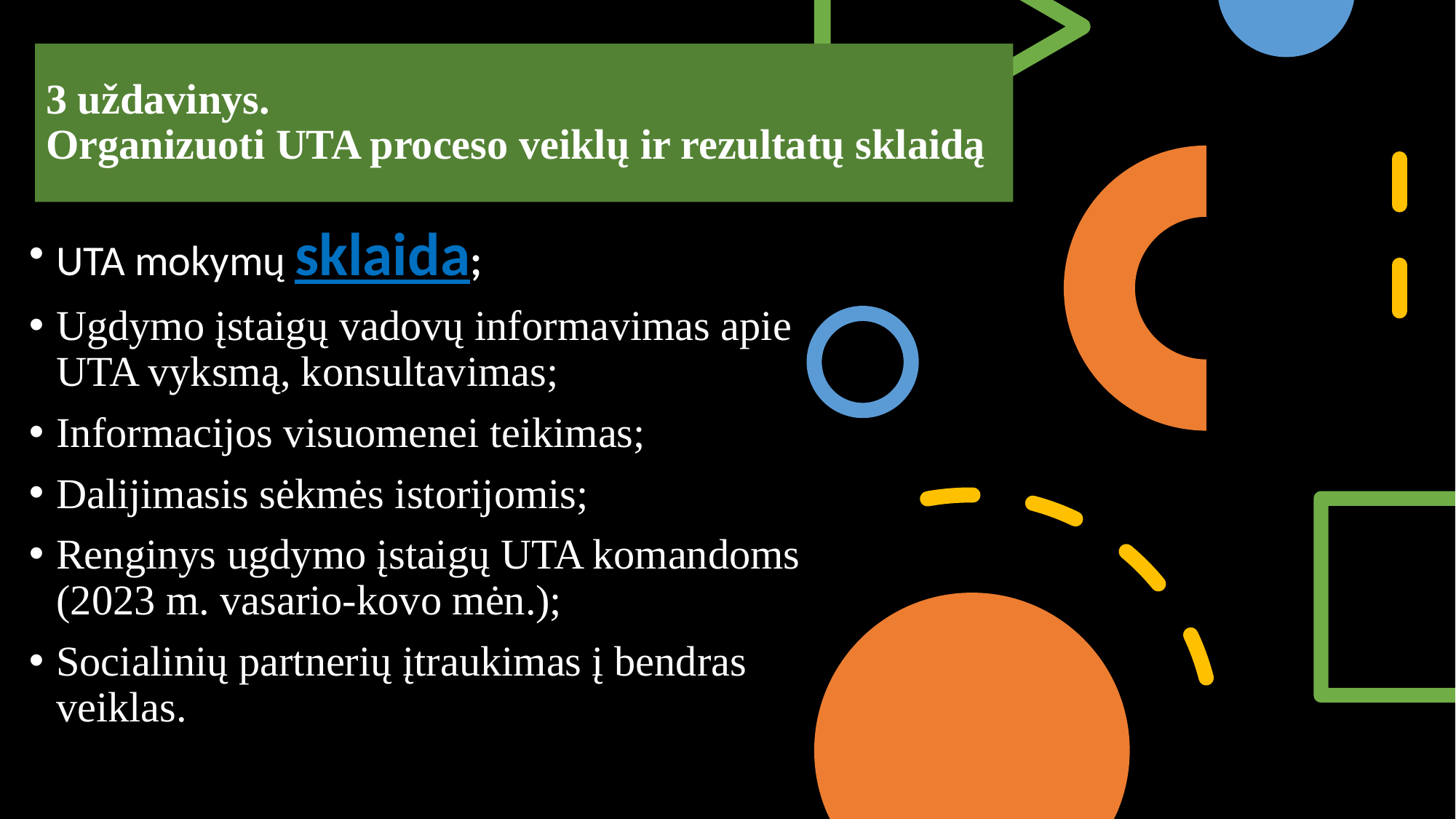

# 3 uždavinys. Organizuoti UTA proceso veiklų ir rezultatų sklaidą

UTA mokymų sklaida;
Ugdymo įstaigų vadovų informavimas apie UTA vyksmą, konsultavimas;
Informacijos visuomenei teikimas;
Dalijimasis sėkmės istorijomis;
Renginys ugdymo įstaigų UTA komandoms (2023 m. vasario-kovo mėn.);
Socialinių partnerių įtraukimas į bendras veiklas.